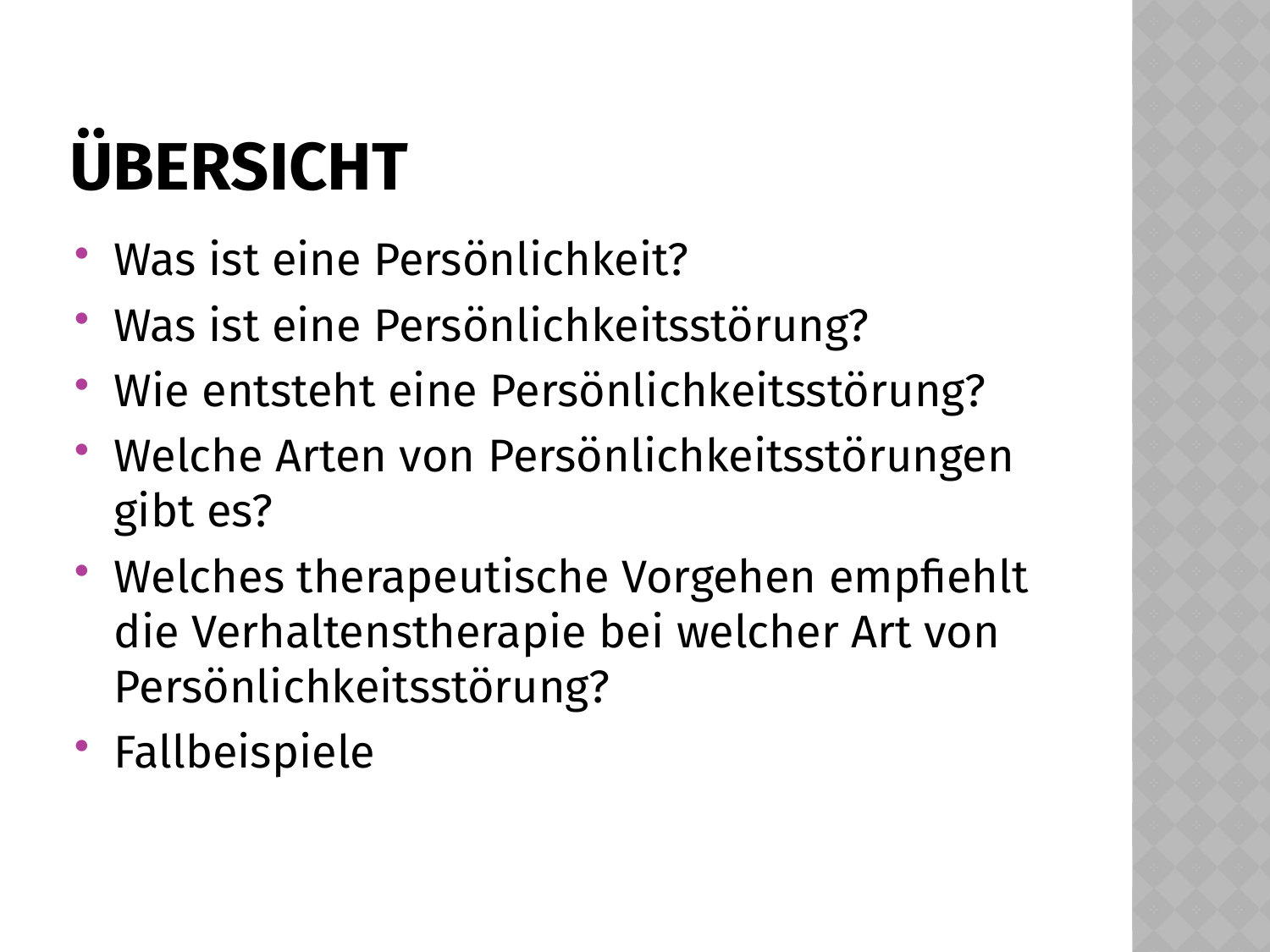

# Übersicht
Was ist eine Persönlichkeit?
Was ist eine Persönlichkeitsstörung?
Wie entsteht eine Persönlichkeitsstörung?
Welche Arten von Persönlichkeitsstörungen gibt es?
Welches therapeutische Vorgehen empfiehlt die Verhaltenstherapie bei welcher Art von Persönlichkeitsstörung?
Fallbeispiele